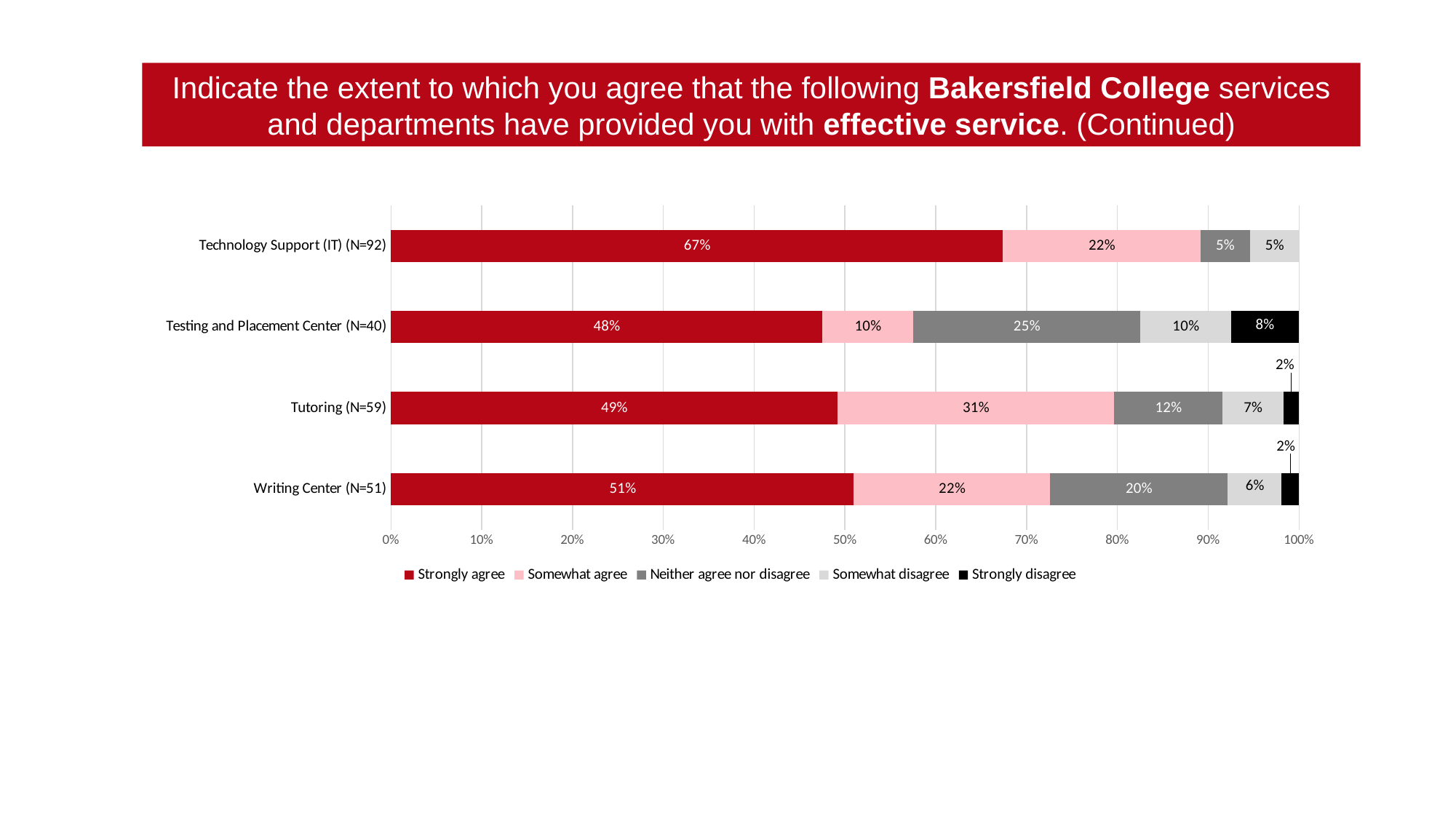

Indicate the extent to which you agree that the following Bakersfield College services and departments have provided you with effective service. (Continued)

### Chart

| Category | Strongly agree | Somewhat agree | Neither agree nor disagree | Somewhat disagree | Strongly disagree |
|---|---|---|---|---|---|
| Writing Center (N=51) | 0.5098039215686274 | 0.21568627450980393 | 0.19607843137254902 | 0.058823529411764705 | 0.0196078431372549 |
| Tutoring (N=59) | 0.4915254237288136 | 0.3050847457627119 | 0.11864406779661017 | 0.06779661016949153 | 0.01694915254237288 |
| Testing and Placement Center (N=40) | 0.475 | 0.1 | 0.25 | 0.1 | 0.075 |
| Technology Support (IT) (N=92) | 0.6739130434782609 | 0.21739130434782608 | 0.05434782608695652 | 0.05434782608695652 | None |